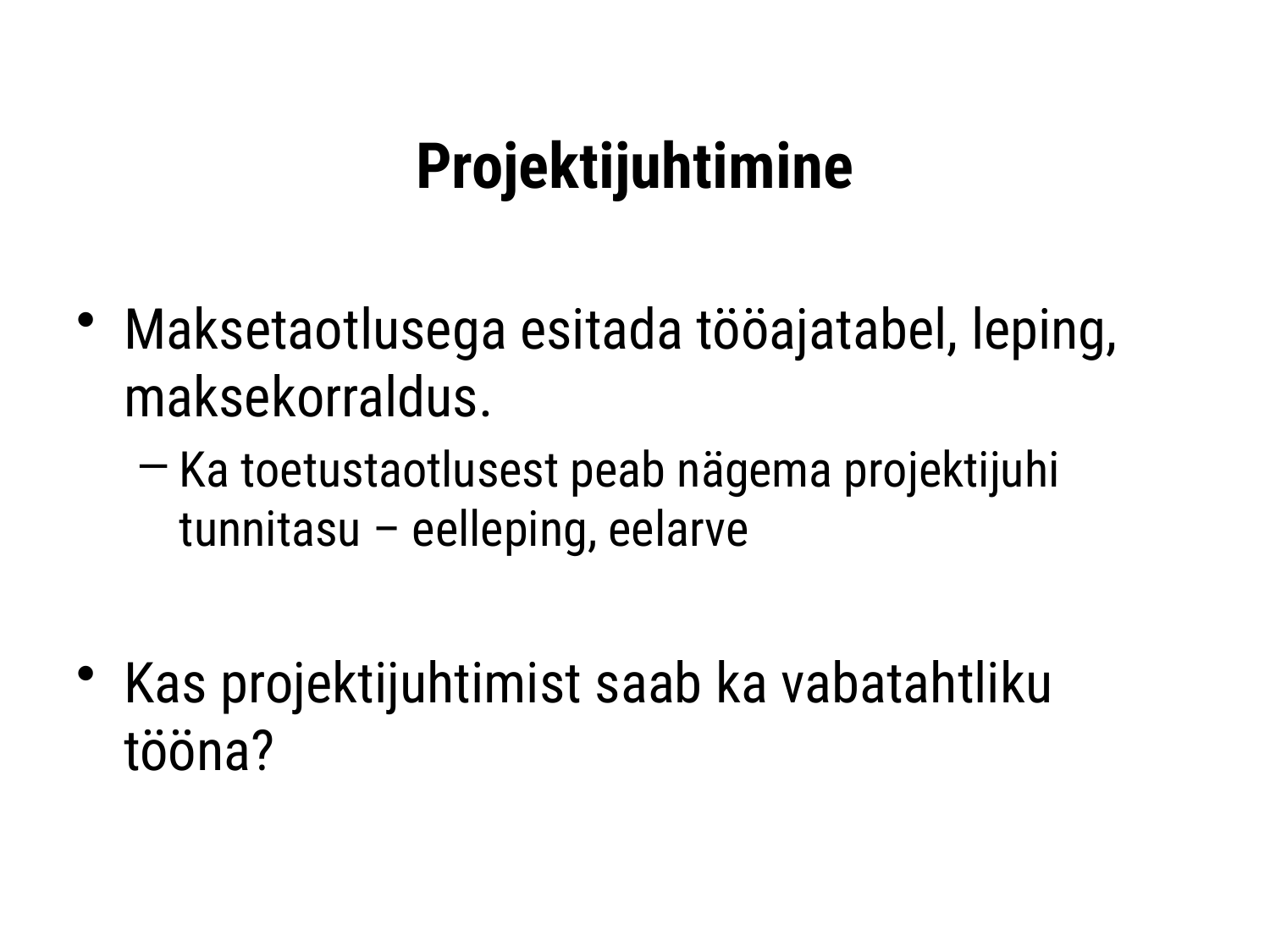

# Projektijuhtimine
Maksetaotlusega esitada tööajatabel, leping, maksekorraldus.
Ka toetustaotlusest peab nägema projektijuhi tunnitasu – eelleping, eelarve

Kas projektijuhtimist saab ka vabatahtliku tööna?